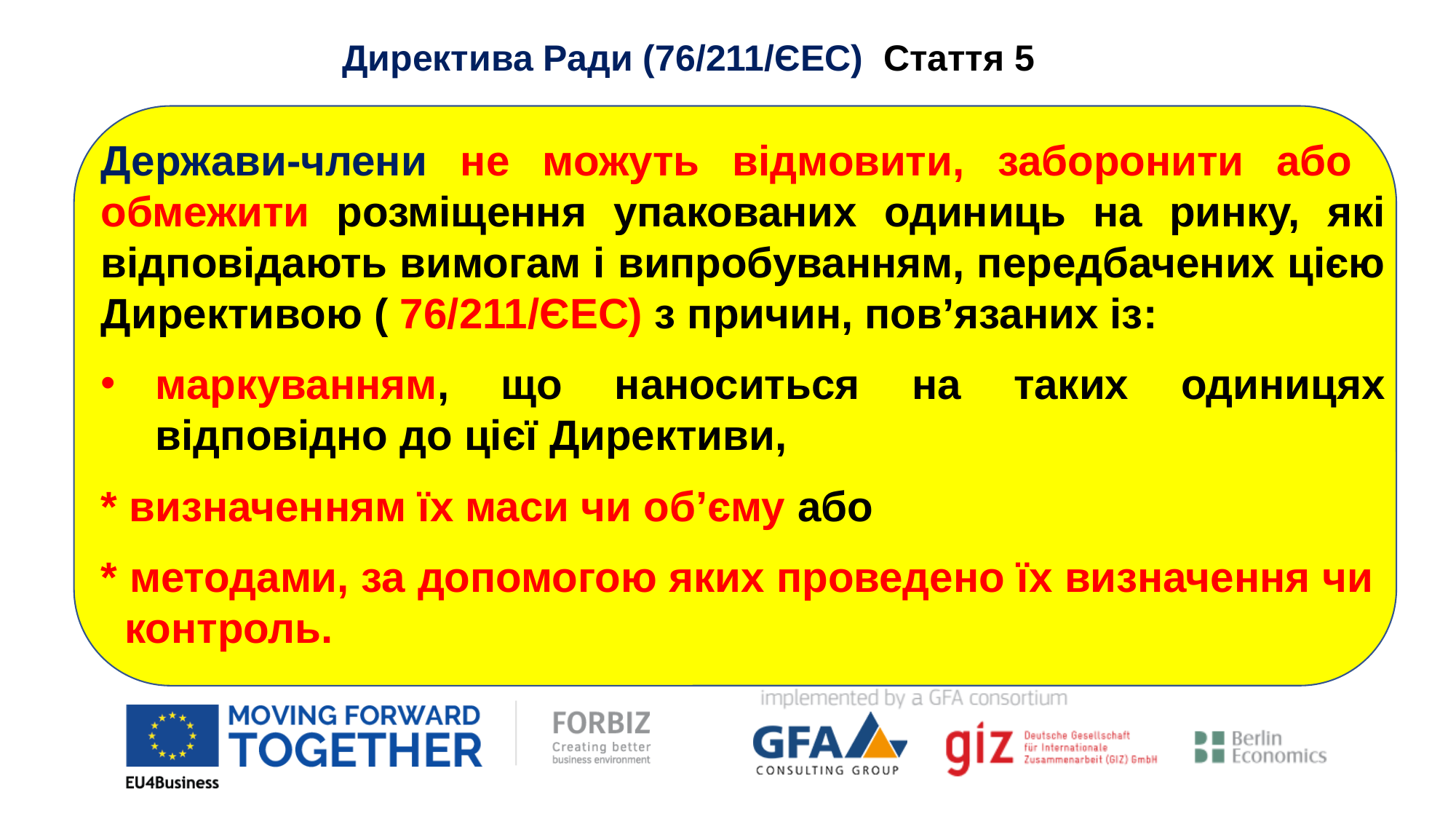

Директива Ради (76/211/ЄEC)  Стаття 5

Держави-члени не можуть відмовити, заборонити або  обмежити розміщення упакованих одиниць на ринку, які відповідають вимогам і випробуванням, передбачених цією Директивою ( 76/211/ЄЕC) з причин, пов’язаних із:

маркуванням, що наноситься на таких одиницях відповідно до цієї Директиви,

* визначенням їх маси чи об’єму або

* методами, за допомогою яких проведено їх визначення чи    контроль.